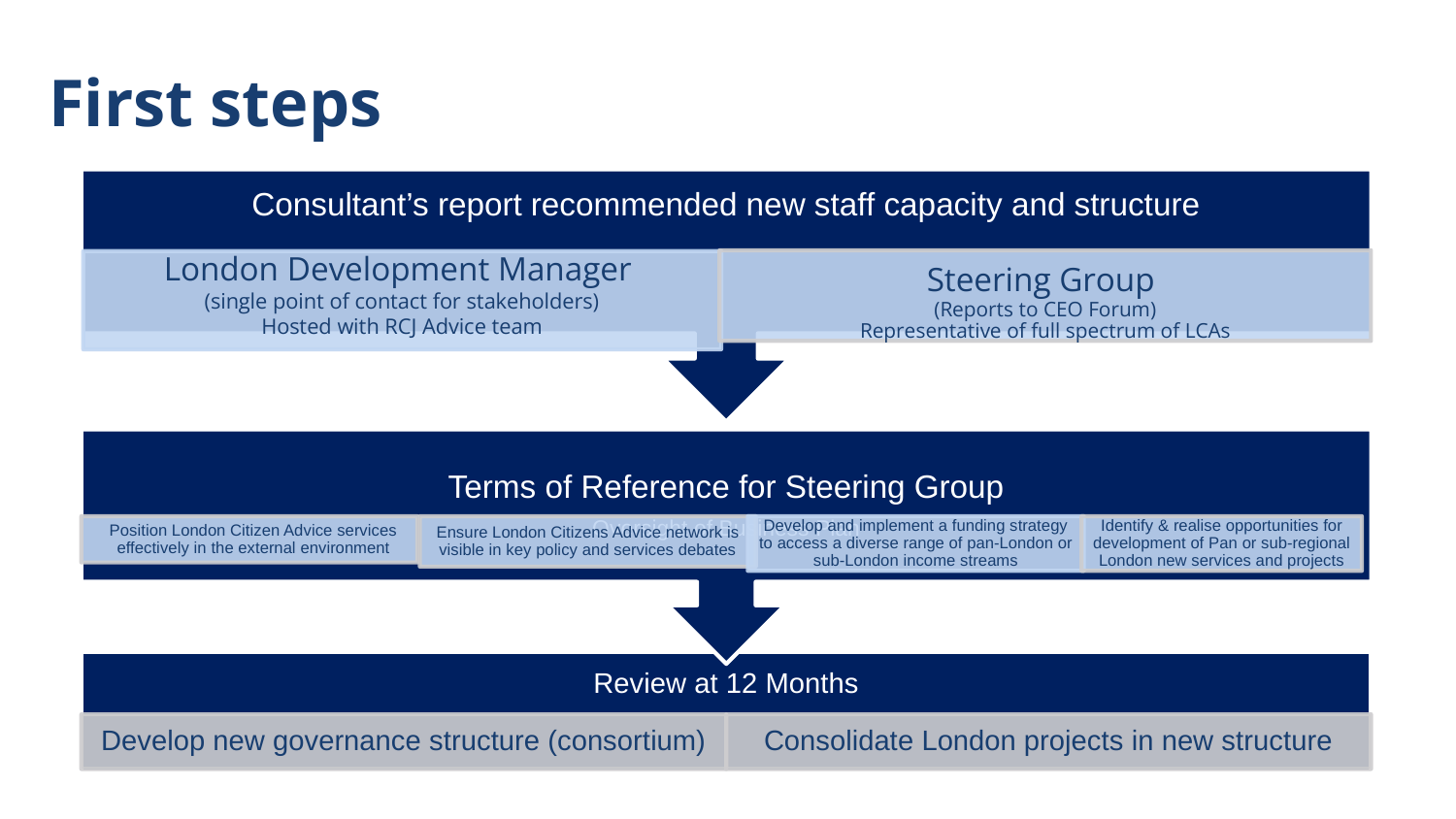

# First steps
Review at 12 Months
Develop new governance structure (consortium)
Consolidate London projects in new structure
Terms of Reference for Steering Group
Oversight of Business Plan
Position London Citizen Advice services effectively in the external environment
Ensure London Citizens Advice network is visible in key policy and services debates
Develop and implement a funding strategy to access a diverse range of pan-London or sub-London income streams
Identify & realise opportunities for development of Pan or sub-regional London new services and projects
Consultant’s report recommended new staff capacity and structure

London Development Manager
(single point of contact for stakeholders)
Hosted with RCJ Advice team

Steering Group
(Reports to CEO Forum)
Representative of full spectrum of LCAs